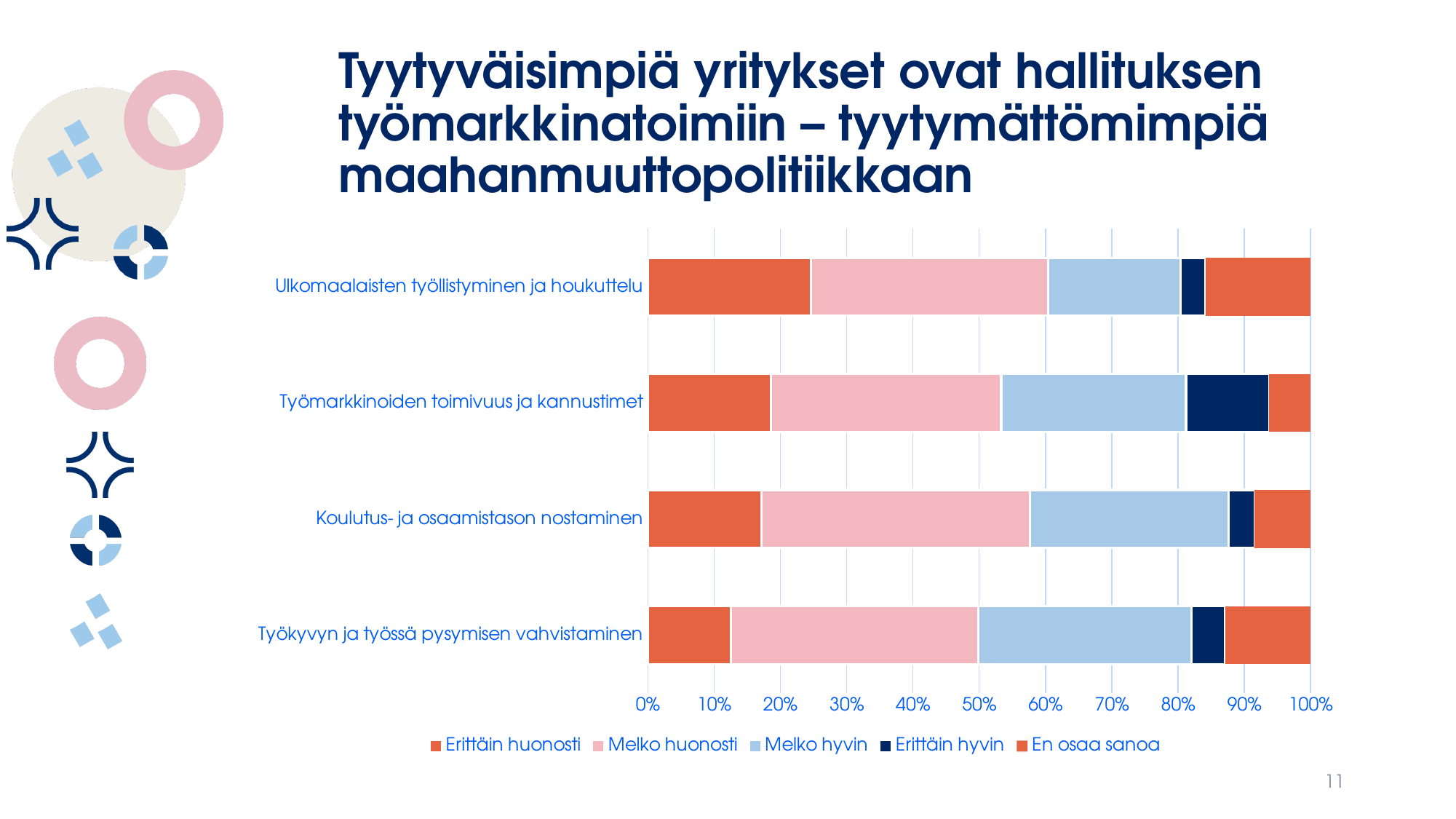

# Tyytyväisimpiä yritykset ovat hallituksen työmarkkinatoimiin – tyytymättömimpiä maahanmuuttopolitiikkaan

### Chart

| Category | Erittäin huonosti | Melko huonosti | Melko hyvin | Erittäin hyvin | En osaa sanoa |
|---|---|---|---|---|---|
| Työkyvyn ja työssä pysymisen vahvistaminen | 0.125 | 0.3740234375 | 0.3212890625 | 0.05078125 | 0.12890625 |
| Koulutus- ja osaamistason nostaminen | 0.17123287671232879 | 0.40508806262230923 | 0.30039138943248533 | 0.03913894324853229 | 0.08414872798434436 |
| Työmarkkinoiden toimivuus ja kannustimet | 0.18590998043052837 | 0.3473581213307241 | 0.2788649706457926 | 0.12524461839530332 | 0.06262230919765166 |
| Ulkomaalaisten työllistyminen ja houkuttelu | 0.24583741429970618 | 0.35847208619000975 | 0.19980411361410383 | 0.03721841332027424 | 0.15866797257590615 |
11